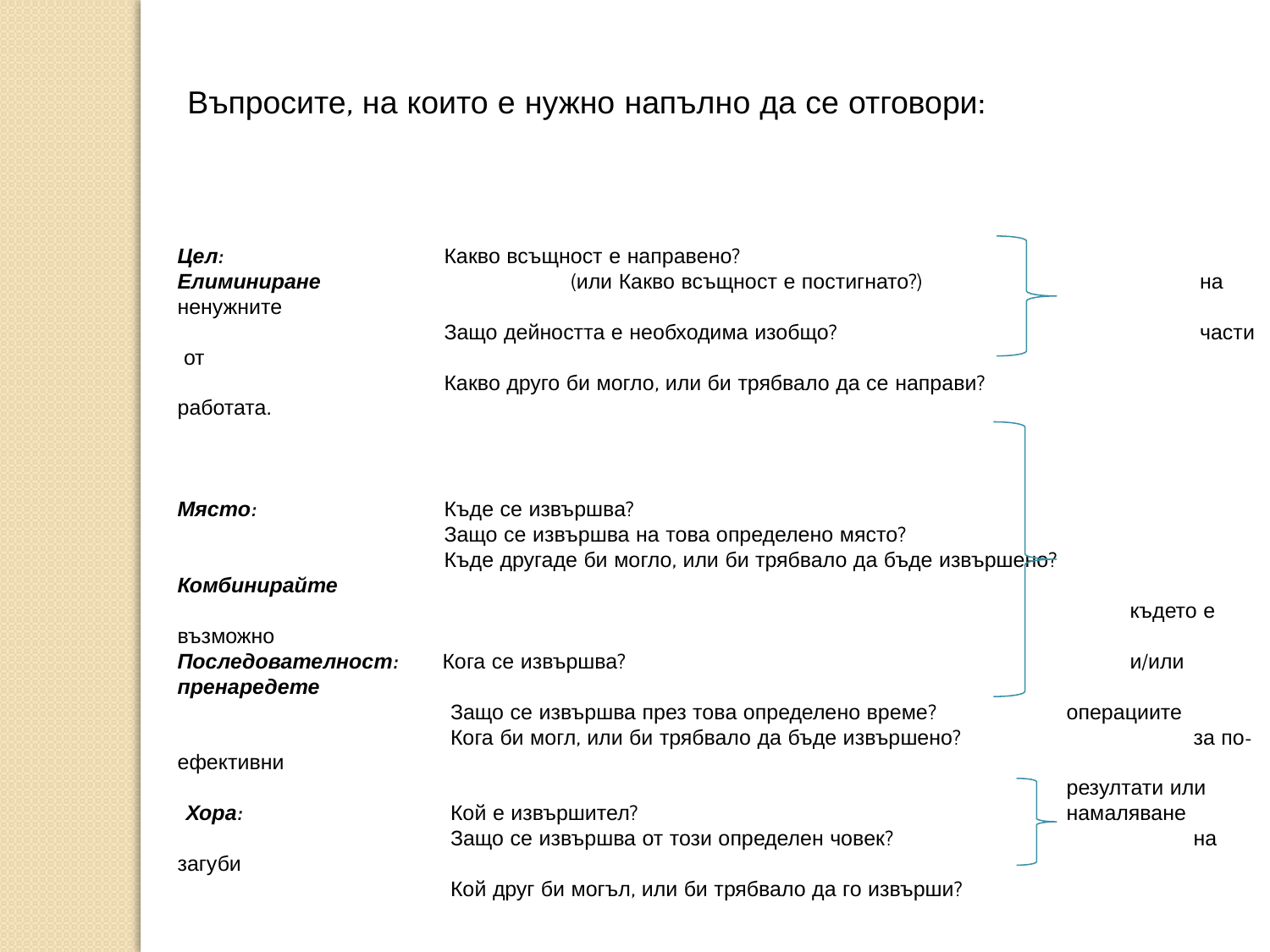

Въпросите, на които е нужно напълно да се отговори:
Цел: 	                      Какво всъщност е направено?                     		 	Елиминиране       	                      (или Какво всъщност е постигнато?) 			 на ненужните
             	                      Защо дейността е необходима изобщо?			 части  от
	                      Какво друго би могло, или би трябвало да се направи? 		работата.

Място:  	                      Къде се извършва?
                	                      Защо се извършва на това определено място?
               	                      Къде другаде би могло, или би трябвало да бъде извършено?                         Комбинирайте
  						                              където е възможно
Последователност:       Кога се извършва? 			                              и/или пренаредете
	                       Защо се извършва през това определено време?		операциите
	                       Кога би могл, или би трябвало да бъде извършено? 		за по-ефективни
							резултати или
  Хора: 	                       Кой е извършител? 				намаляване
             	                       Защо се извършва от този определен човек? 			на загуби
         	                       Кой друг би могъл, или би трябвало да го извърши?

Метод:  	                      Как е извършено?
                 	                      Защо е извършено по този определен начин?                                       	Опростяване
                	                      По какъв друг начин би могло, или би трябвало да бъде извършено?	 на операциите